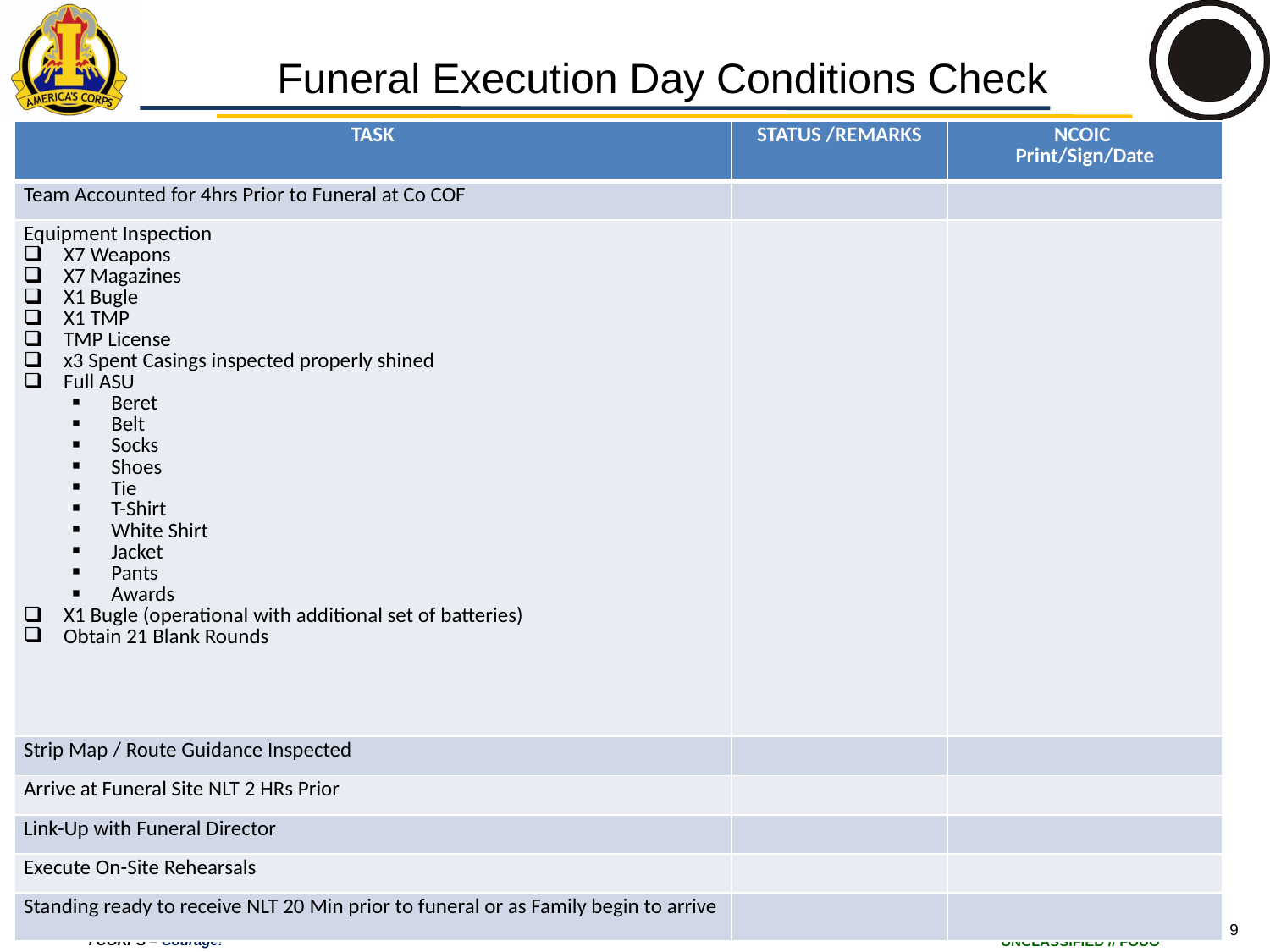

Funeral Execution Day Conditions Check
| TASK | STATUS /REMARKS | NCOIC Print/Sign/Date |
| --- | --- | --- |
| Team Accounted for 4hrs Prior to Funeral at Co COF |  |  |
| Equipment Inspection X7 Weapons X7 Magazines X1 Bugle X1 TMP TMP License x3 Spent Casings inspected properly shined Full ASU Beret Belt Socks Shoes Tie T-Shirt White Shirt Jacket Pants Awards X1 Bugle (operational with additional set of batteries) Obtain 21 Blank Rounds |  |  |
| Strip Map / Route Guidance Inspected |  |  |
| Arrive at Funeral Site NLT 2 HRs Prior |  |  |
| Link-Up with Funeral Director |  |  |
| Execute On-Site Rehearsals |  |  |
| Standing ready to receive NLT 20 Min prior to funeral or as Family begin to arrive |  |  |